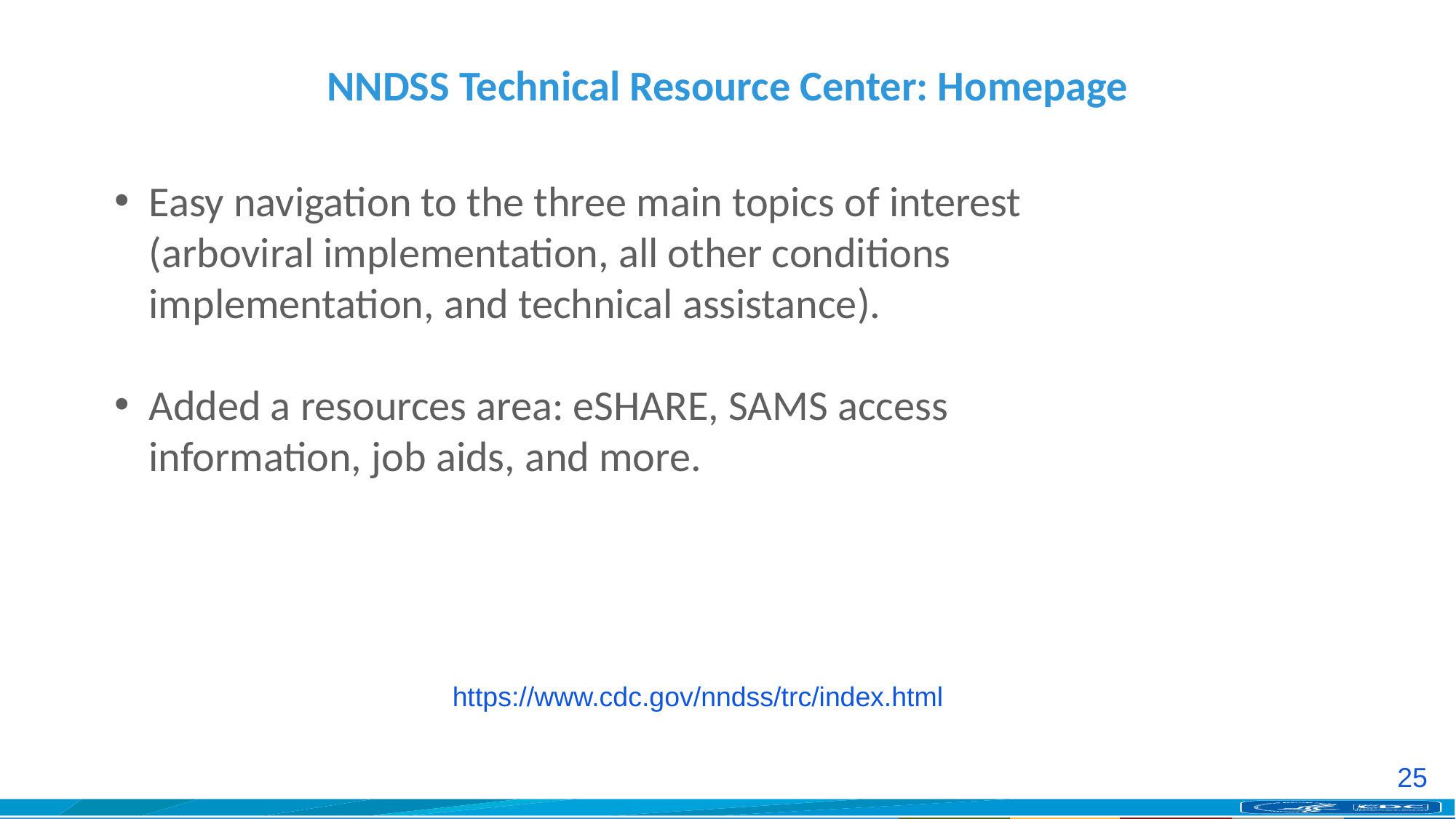

# NNDSS Technical Resource Center: Homepage
Easy navigation to the three main topics of interest (arboviral implementation, all other conditions implementation, and technical assistance).

Added a resources area: eSHARE, SAMS access information, job aids, and more.
https://www.cdc.gov/nndss/trc/index.html